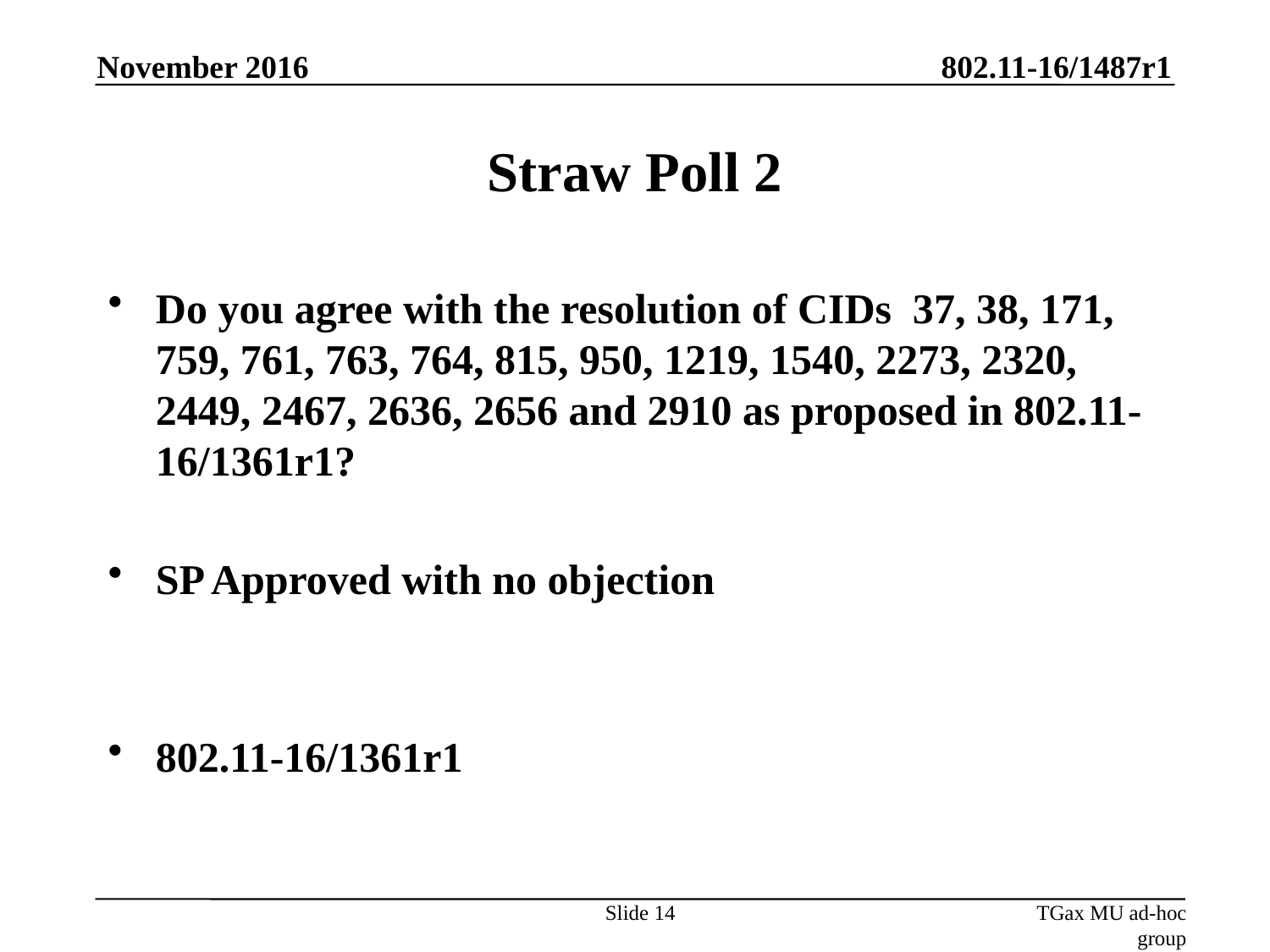

November 2016
# Straw Poll 2
Do you agree with the resolution of CIDs  37, 38, 171, 759, 761, 763, 764, 815, 950, 1219, 1540, 2273, 2320, 2449, 2467, 2636, 2656 and 2910 as proposed in 802.11-16/1361r1?

SP Approved with no objection

802.11-16/1361r1

Slide 14
TGax MU ad-hoc group